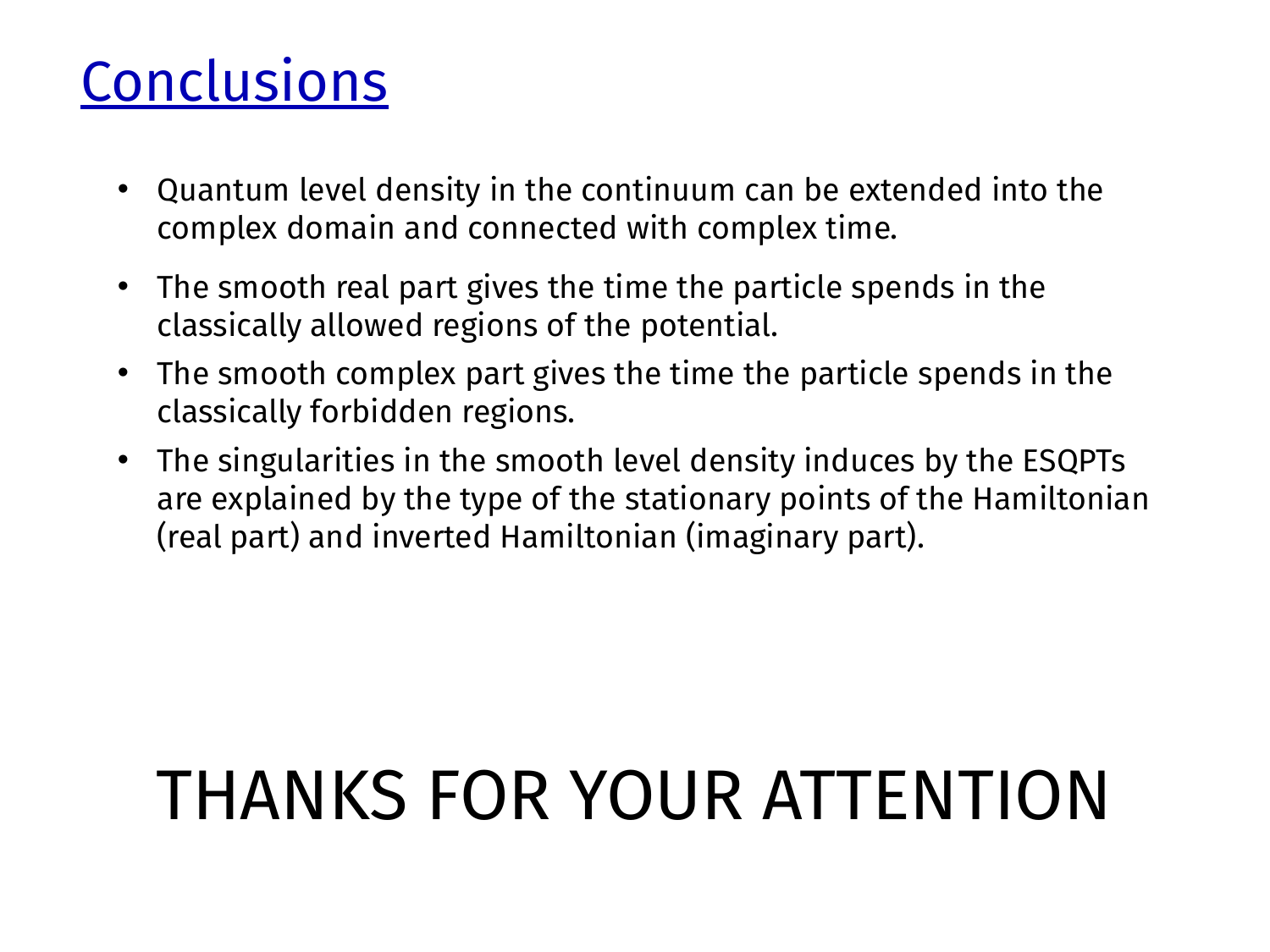

Conclusions
Quantum level density in the continuum can be extended into the complex domain and connected with complex time.
The smooth real part gives the time the particle spends in the classically allowed regions of the potential.
The smooth complex part gives the time the particle spends in the classically forbidden regions.
The singularities in the smooth level density induces by the ESQPTs are explained by the type of the stationary points of the Hamiltonian (real part) and inverted Hamiltonian (imaginary part).
Thanks for your attention